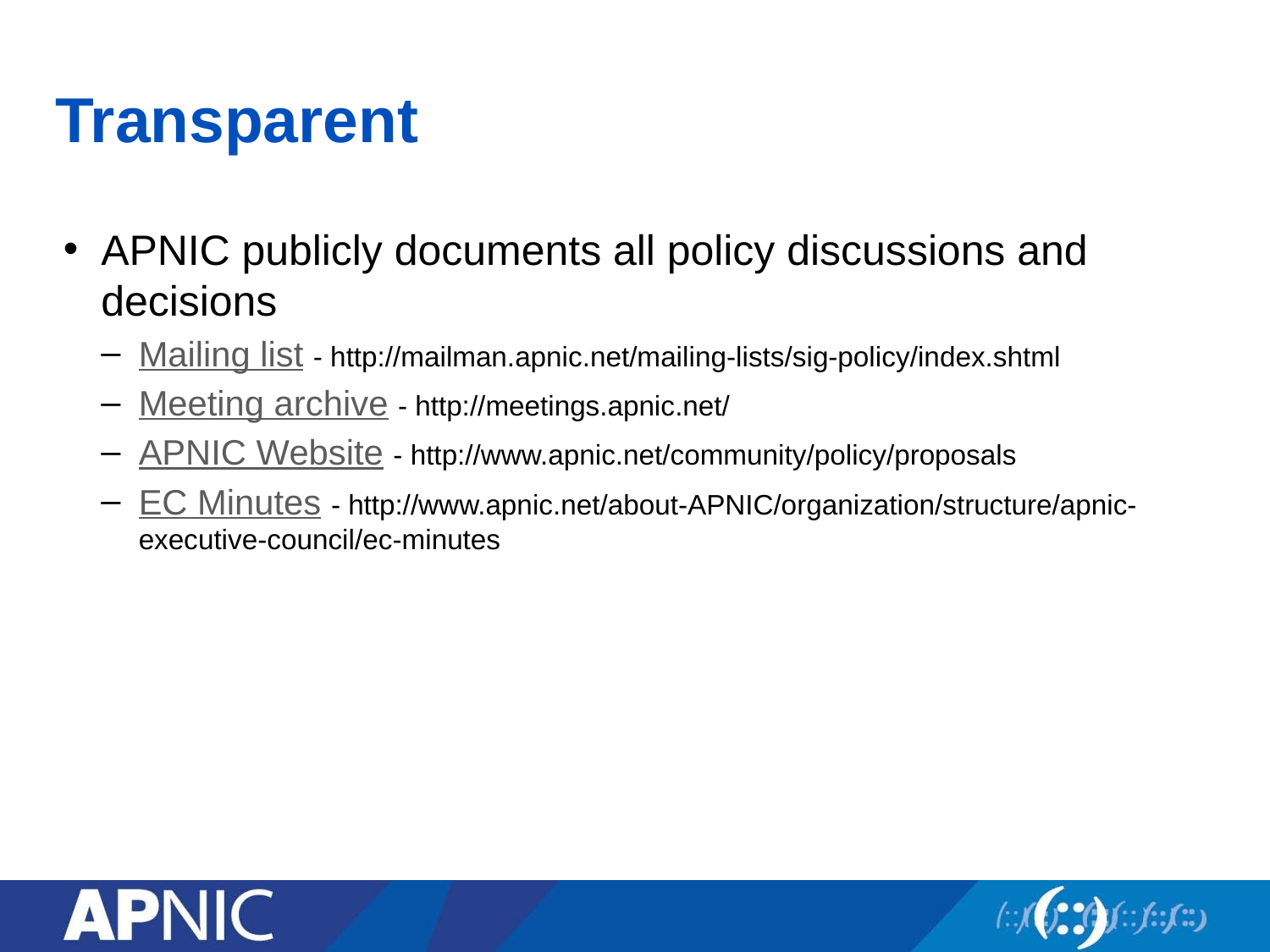

# Transparent
APNIC publicly documents all policy discussions and decisions
Mailing list - http://mailman.apnic.net/mailing-lists/sig-policy/index.shtml
Meeting archive - http://meetings.apnic.net/
APNIC Website - http://www.apnic.net/community/policy/proposals
EC Minutes - http://www.apnic.net/about-APNIC/organization/structure/apnic-executive-council/ec-minutes